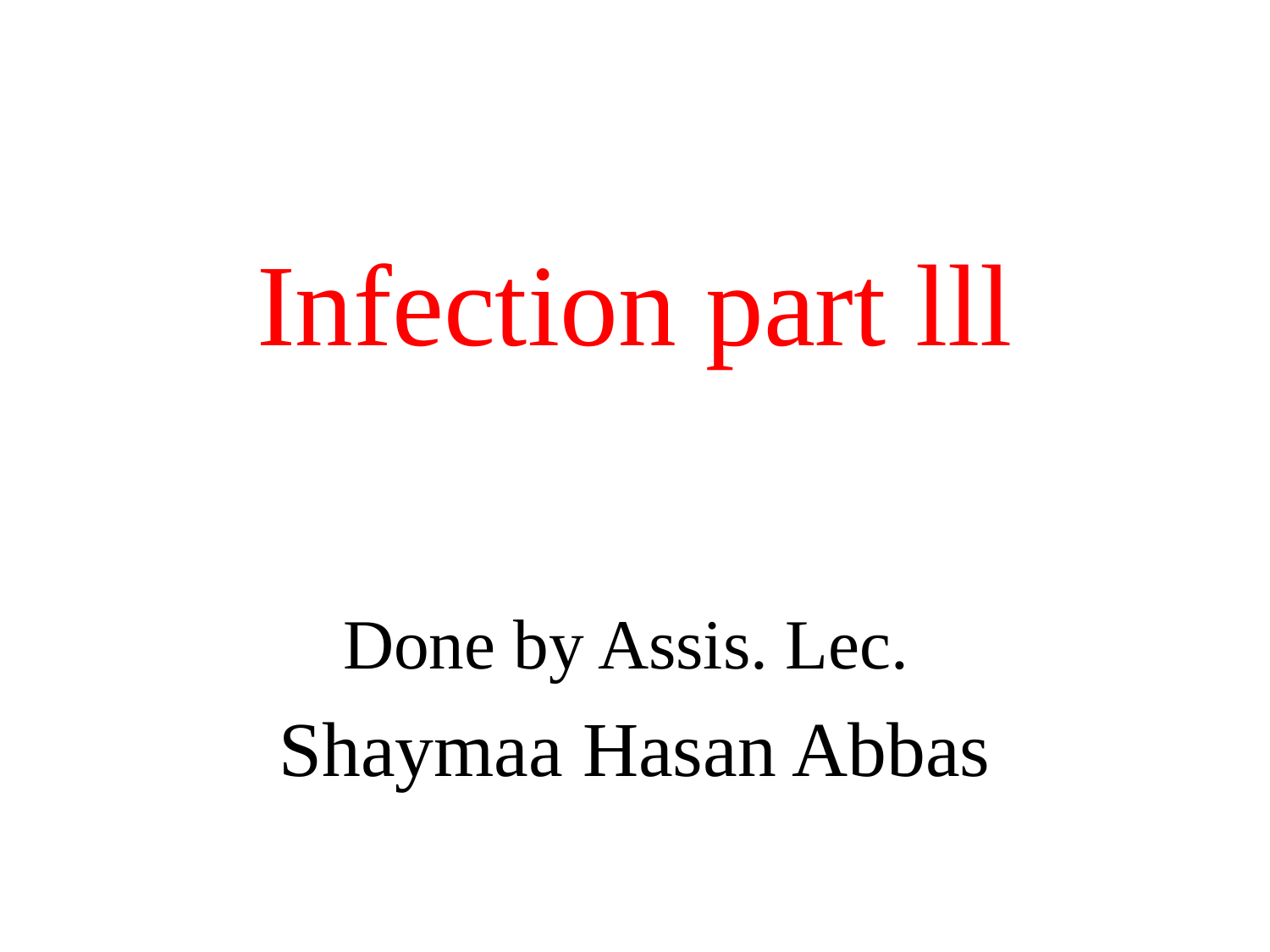

# Infection part lll
Done by Assis. Lec.
Shaymaa Hasan Abbas